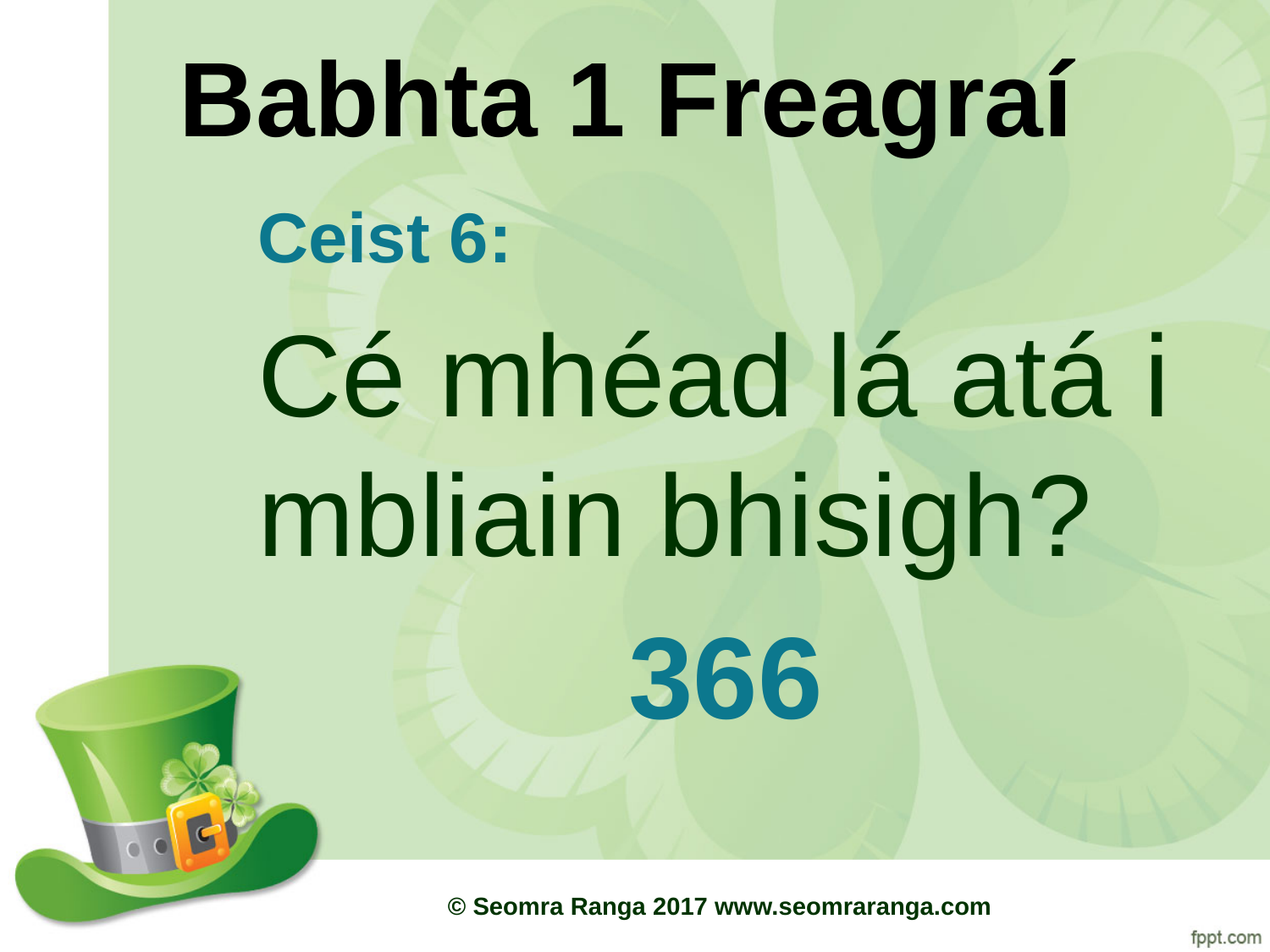

# Babhta 1 Freagraí
Ceist 6:
Cé mhéad lá atá i mbliain bhisigh?
366
© Seomra Ranga 2017 www.seomraranga.com